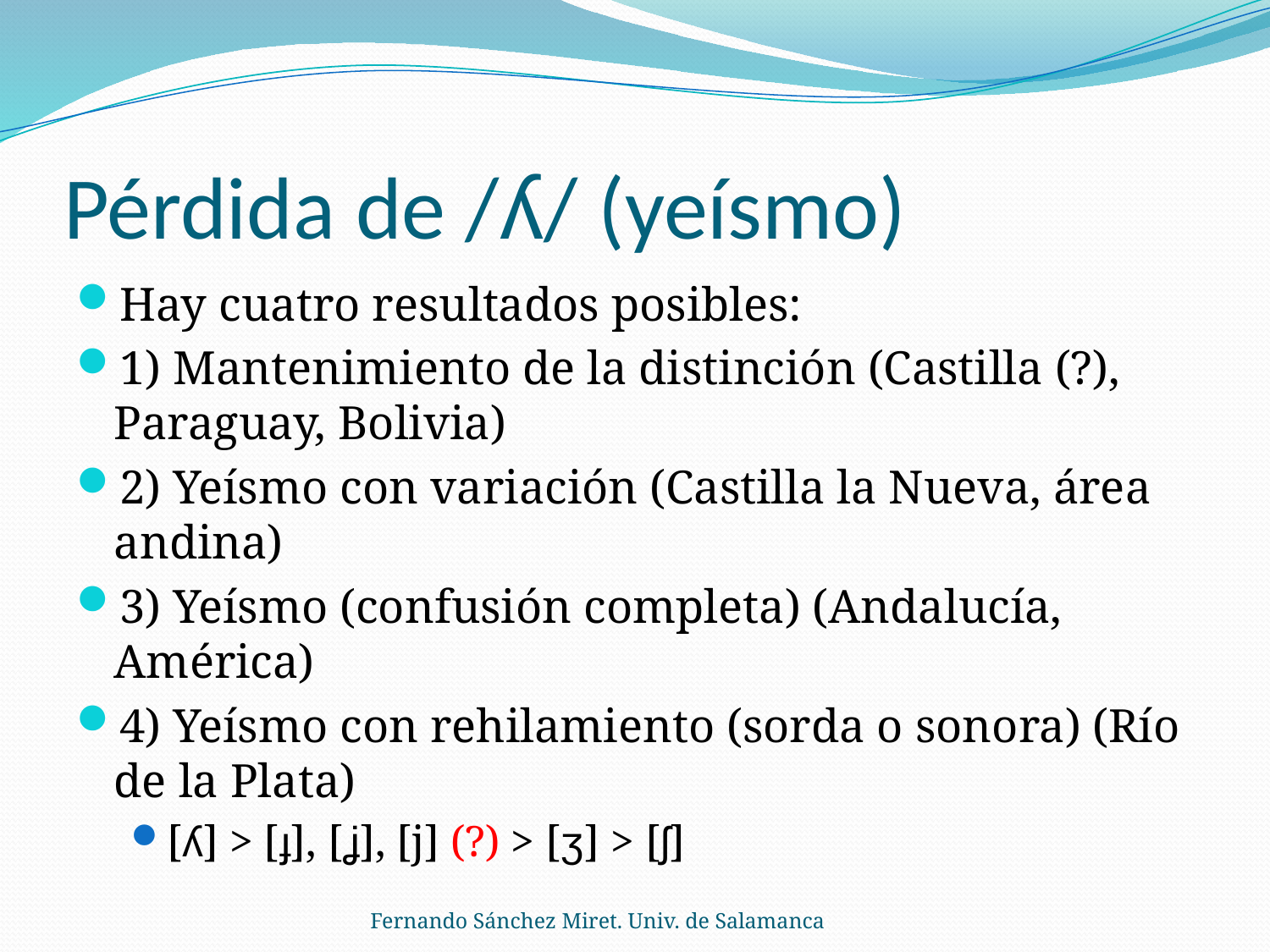

# Pérdida de /ʎ/ (yeísmo)
Hay cuatro resultados posibles:
1) Mantenimiento de la distinción (Castilla (?), Paraguay, Bolivia)
2) Yeísmo con variación (Castilla la Nueva, área andina)
3) Yeísmo (confusión completa) (Andalucía, América)
4) Yeísmo con rehilamiento (sorda o sonora) (Río de la Plata)
[ʎ] > [ɟ], [ʝ], [j] (?) > [ʒ] > [ʃ]
Fernando Sánchez Miret. Univ. de Salamanca